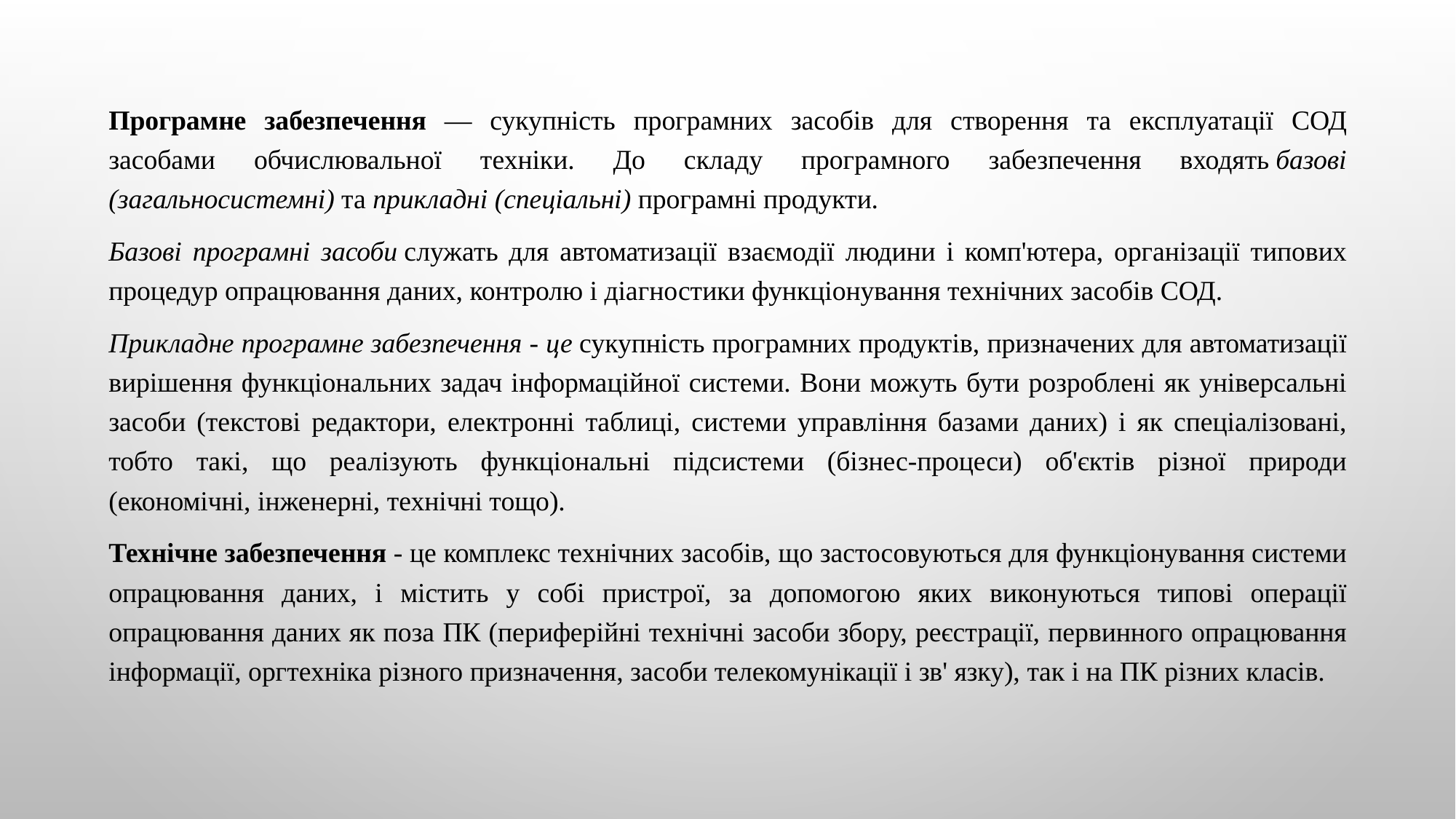

Програмне забезпечення — сукупність програмних засобів для створення та експлуатації СОД засобами обчислювальної техніки. До складу програмного забезпечення входять базові (загальносистемні) та прикладні (спеціальні) програмні продукти.
Базові програмні засоби служать для автоматизації взаємодії людини і комп'ютера, організації типових процедур опрацювання даних, контролю і діагностики функціонування технічних засобів СОД.
Прикладне програмне забезпечення - це сукупність програмних продуктів, призначених для автоматизації вирішення функціональних задач інформаційної системи. Вони можуть бути розроблені як універсальні засоби (текстові редактори, електронні таблиці, системи управління базами даних) і як спеціалізовані, тобто такі, що реалізують функціональні підсистеми (бізнес-процеси) об'єктів різної природи (економічні, інженерні, технічні тощо).
Технічне забезпечення - це комплекс технічних засобів, що застосовуються для функціонування системи опрацювання даних, і містить у собі пристрої, за допомогою яких виконуються типові операції опрацювання даних як поза ПК (периферійні технічні засоби збору, реєстрації, первинного опрацювання інформації, оргтехніка різного призначення, засоби телекомунікації і зв' язку), так і на ПК різних класів.